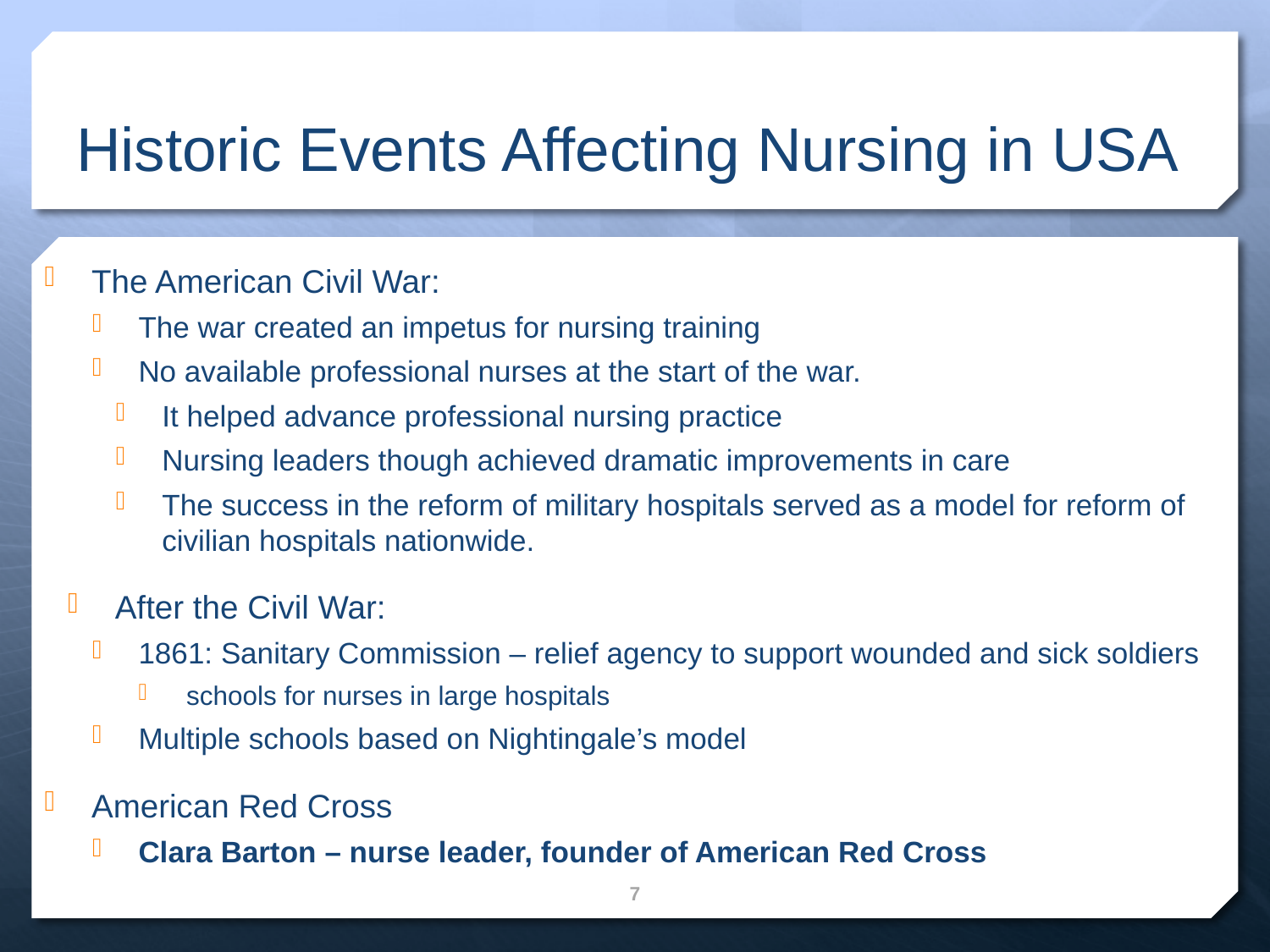

# Historic Events Affecting Nursing in USA
The American Civil War:
The war created an impetus for nursing training
No available professional nurses at the start of the war.
It helped advance professional nursing practice
Nursing leaders though achieved dramatic improvements in care
The success in the reform of military hospitals served as a model for reform of civilian hospitals nationwide.
After the Civil War:
1861: Sanitary Commission – relief agency to support wounded and sick soldiers
schools for nurses in large hospitals
Multiple schools based on Nightingale’s model
American Red Cross
Clara Barton – nurse leader, founder of American Red Cross

7